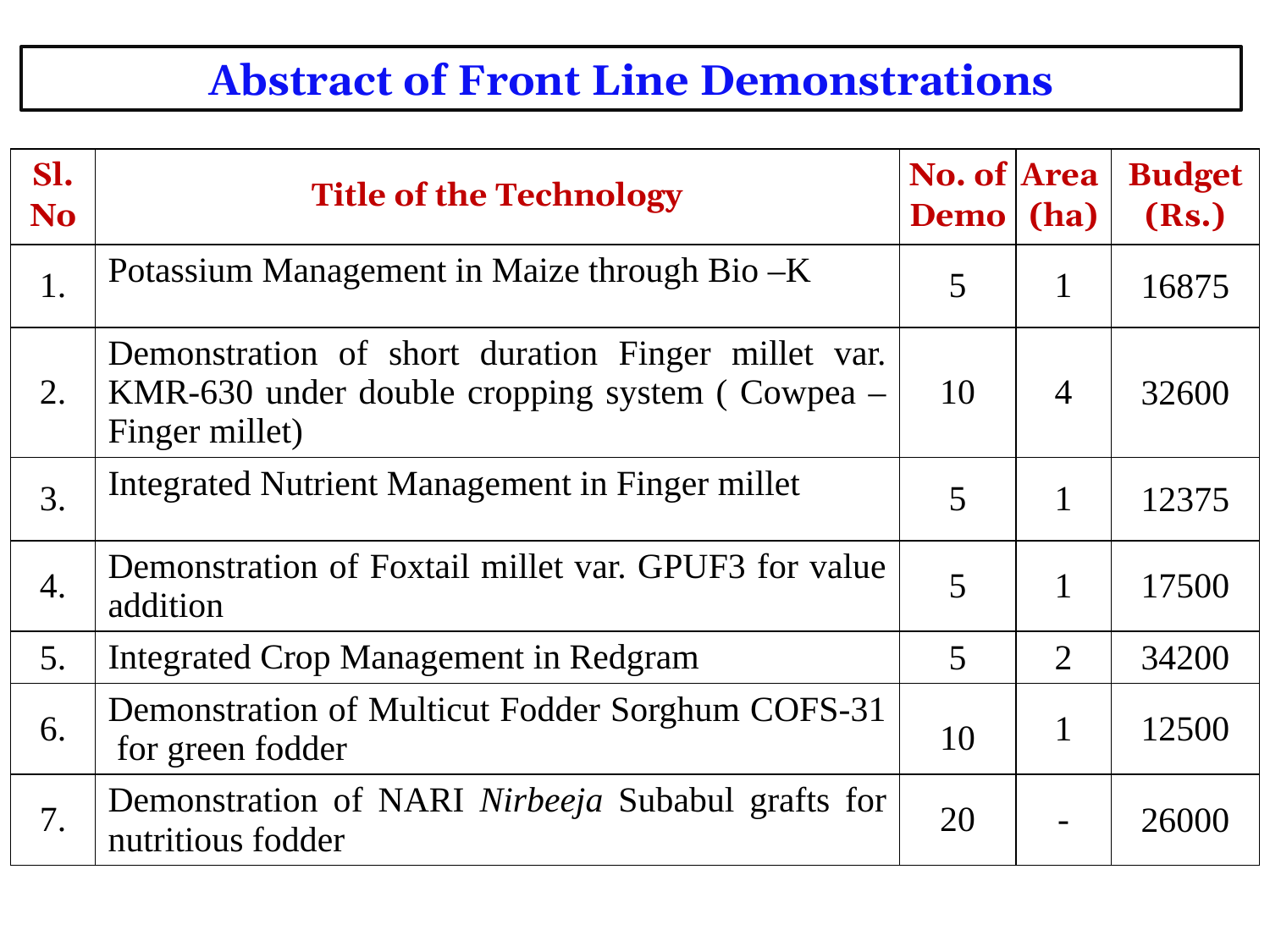

Abstract of Front Line Demonstrations
| Sl. No | Title of the Technology | No. of Demo | Area (ha) | Budget (Rs.) |
| --- | --- | --- | --- | --- |
| 1. | Potassium Management in Maize through Bio –K | 5 | 1 | 16875 |
| 2. | Demonstration of short duration Finger millet var. KMR-630 under double cropping system ( Cowpea – Finger millet) | 10 | 4 | 32600 |
| 3. | Integrated Nutrient Management in Finger millet | 5 | 1 | 12375 |
| 4. | Demonstration of Foxtail millet var. GPUF3 for value addition | 5 | 1 | 17500 |
| 5. | Integrated Crop Management in Redgram | 5 | 2 | 34200 |
| 6. | Demonstration of Multicut Fodder Sorghum COFS-31 for green fodder | 10 | 1 | 12500 |
| 7. | Demonstration of NARI Nirbeeja Subabul grafts for nutritious fodder | 20 | - | 26000 |